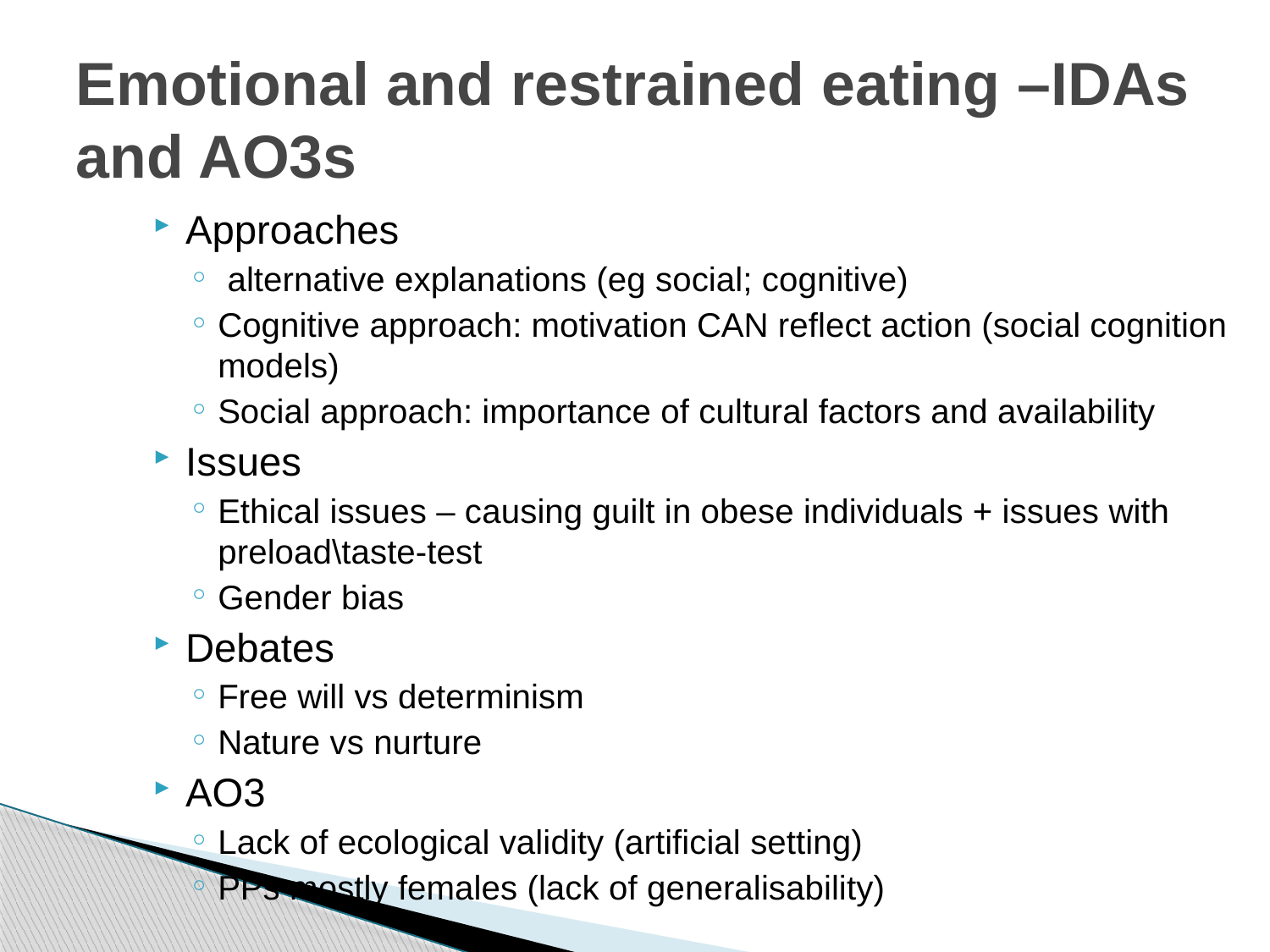

# Emotional and restrained eating –IDAs and AO3s
Approaches
 alternative explanations (eg social; cognitive)
Cognitive approach: motivation CAN reflect action (social cognition models)
Social approach: importance of cultural factors and availability
Issues
Ethical issues – causing guilt in obese individuals + issues with preload\taste-test
Gender bias
Debates
Free will vs determinism
Nature vs nurture
AO3
Lack of ecological validity (artificial setting)
PPs mostly females (lack of generalisability)